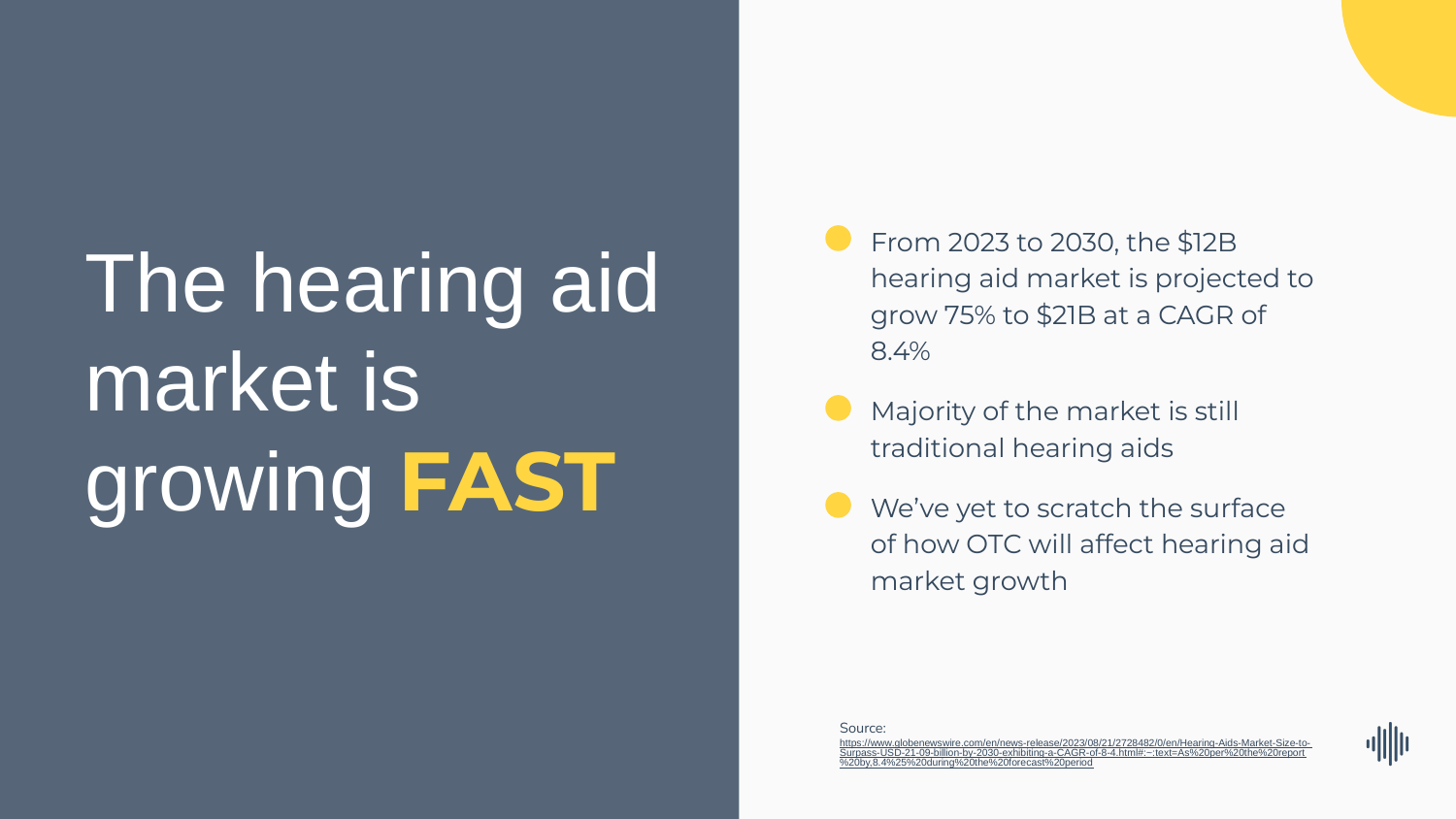

From 2023 to 2030, the $12B hearing aid market is projected to grow 75% to $21B at a CAGR of 8.4%
Majority of the market is still traditional hearing aids
We’ve yet to scratch the surface of how OTC will affect hearing aid market growth
The hearing aid market is growing FAST

Source: https://www.globenewswire.com/en/news-release/2023/08/21/2728482/0/en/Hearing-Aids-Market-Size-to-Surpass-USD-21-09-billion-by-2030-exhibiting-a-CAGR-of-8-4.html#:~:text=As%20per%20the%20report%20by,8.4%25%20during%20the%20forecast%20period